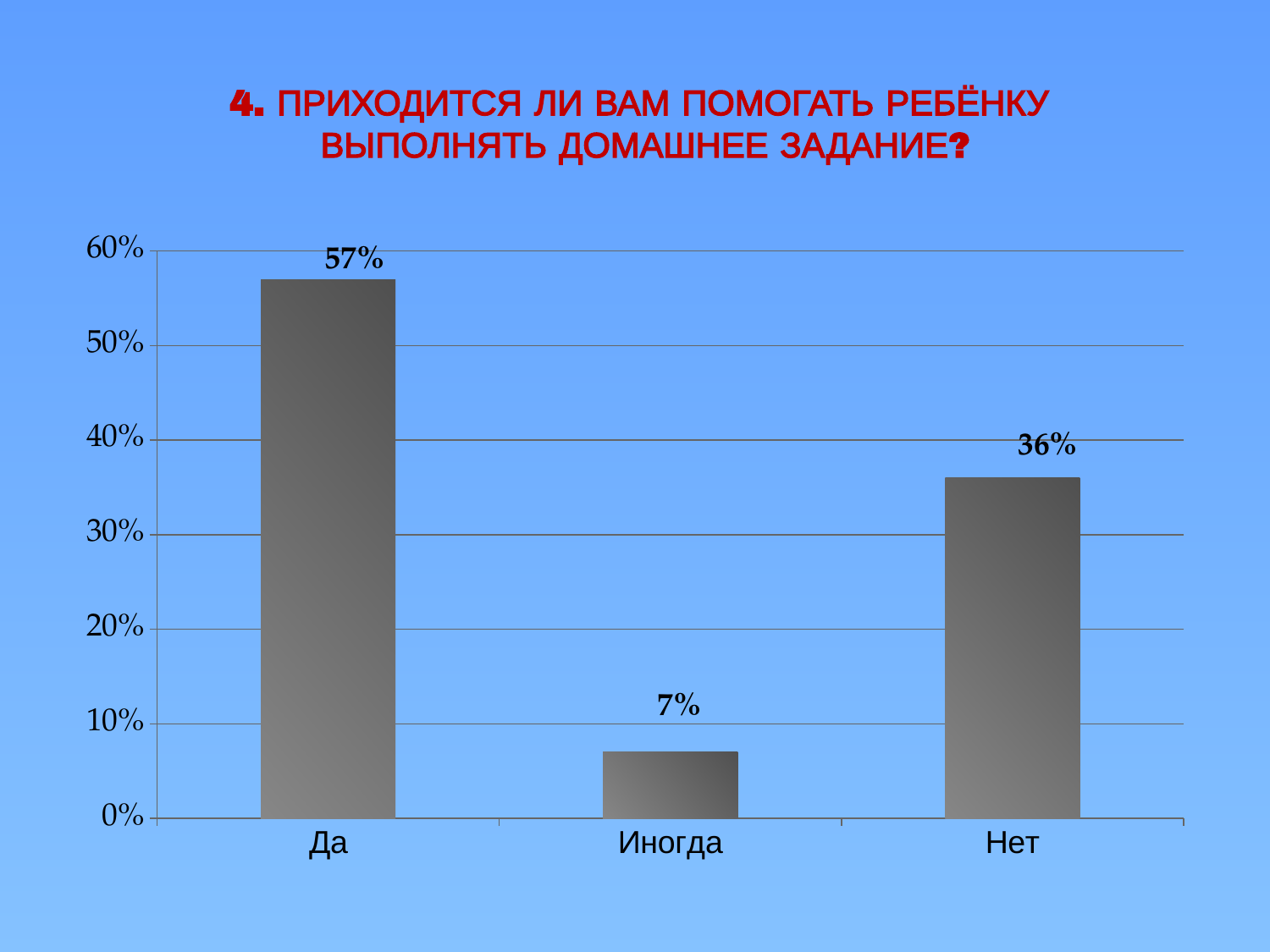

# 4. Приходится ли вам помогать ребёнку выполнять домашнее задание?

### Chart

| Category | Ряд 1 |
|---|---|
| Да | 0.57 |
| Иногда | 0.07000000000000002 |
| Нет | 0.36000000000000004 |